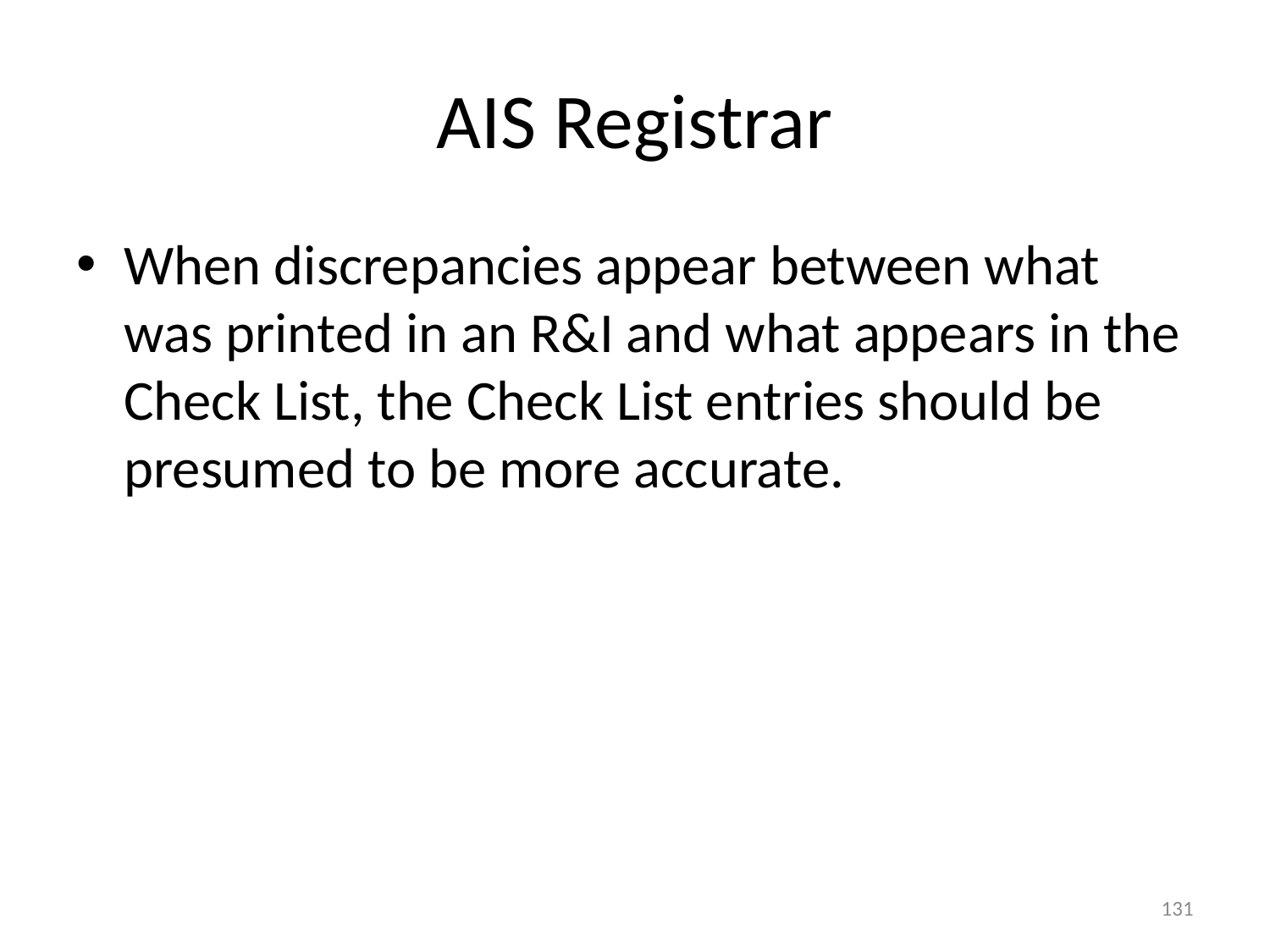

# AIS Registrar
When discrepancies appear between what was printed in an R&I and what appears in the Check List, the Check List entries should be presumed to be more accurate.

131